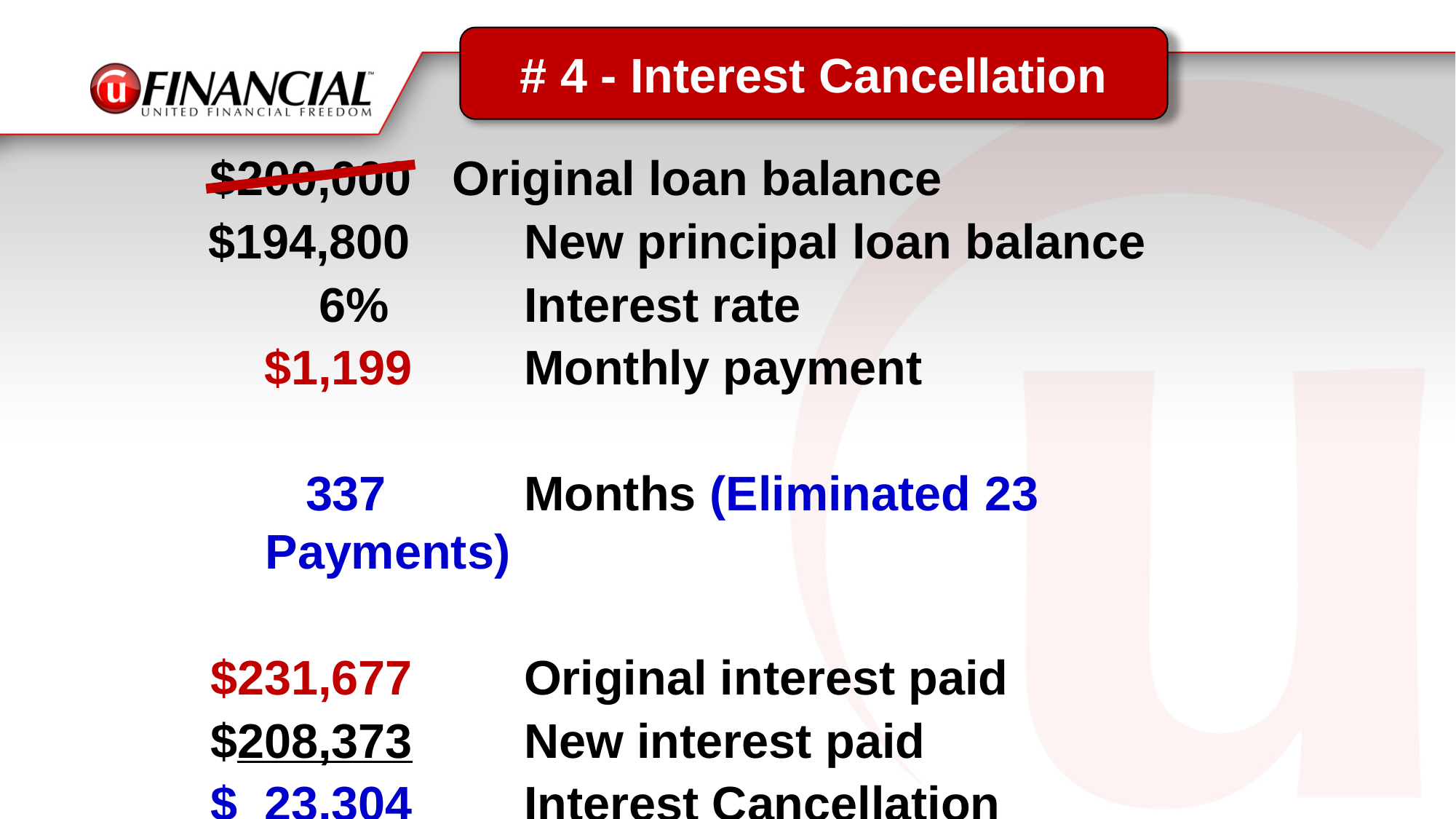

# 4 - Interest Cancellation
 $200,000   Original loan balance
 $194,800	   New principal loan balance
	    6%	   Interest rate
     $1,199	   Monthly payment

 	   337	   Months (Eliminated 23 Payments)

 $231,677	   Original interest paid
 $208,373	   New interest paid
 $  23,304	   Interest Cancellation